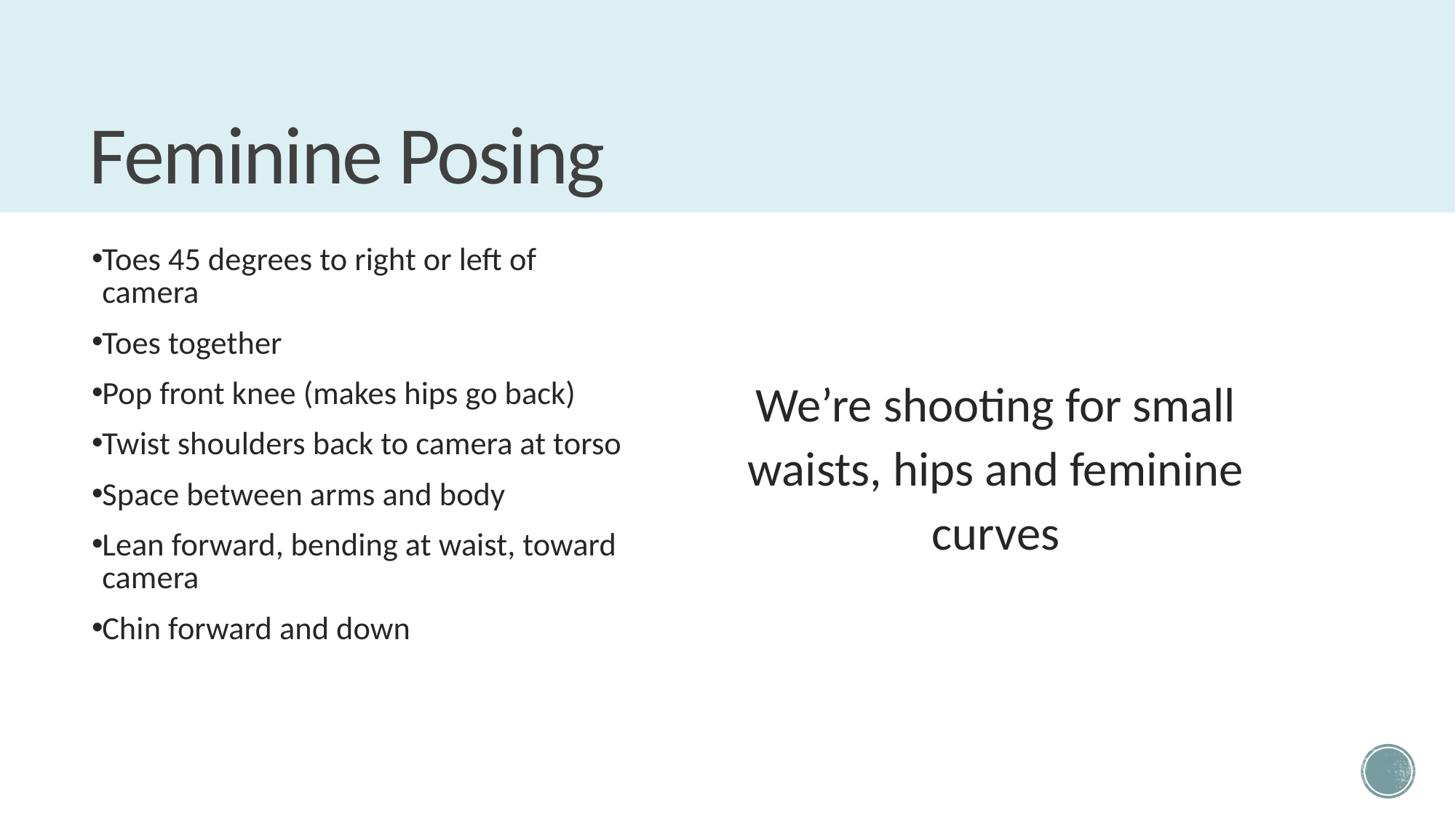

# Feminine Posing
Toes 45 degrees to right or left of camera
Toes together
Pop front knee (makes hips go back)
Twist shoulders back to camera at torso
Space between arms and body
Lean forward, bending at waist, toward camera
Chin forward and down
We’re shooting for small waists, hips and feminine curves